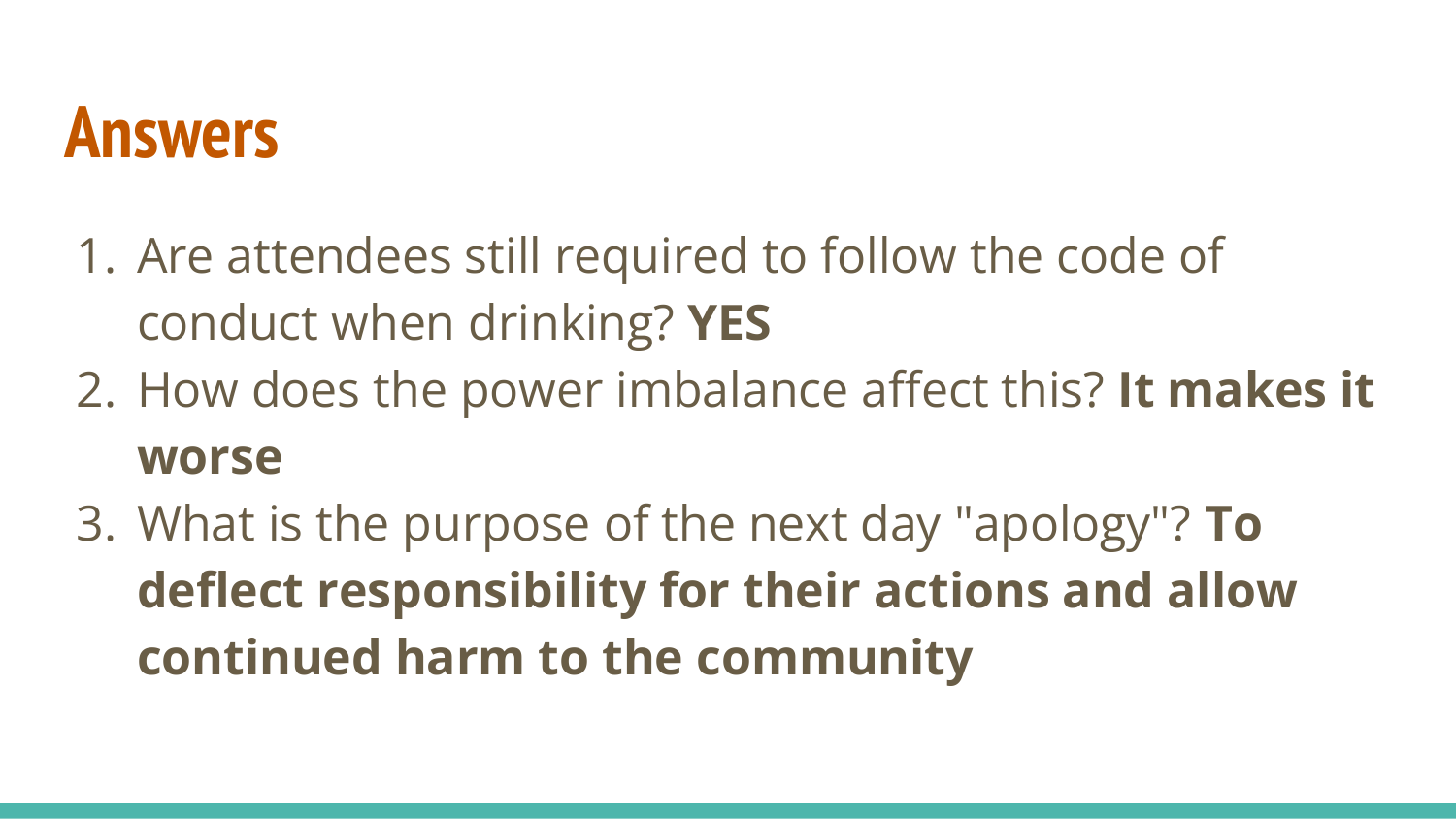

# Answers
Are attendees still required to follow the code of conduct when drinking? YES
How does the power imbalance affect this? It makes it worse
What is the purpose of the next day "apology"? To deflect responsibility for their actions and allow continued harm to the community